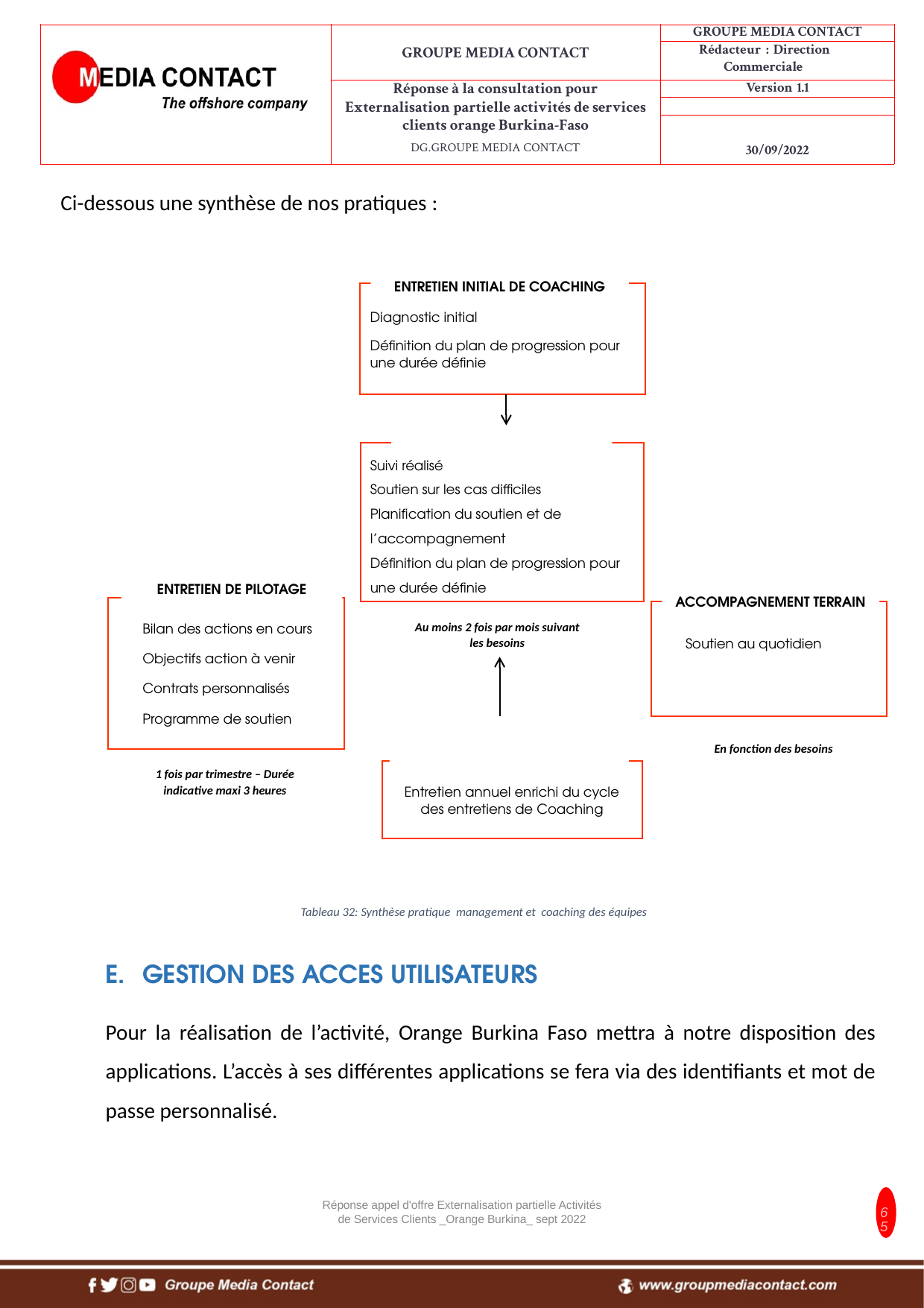

Ci-dessous une synthèse de nos pratiques :
ENTRETIEN INITIAL DE COACHING
Diagnostic initial
Définition du plan de progression pour une durée définie
Suivi réalisé
Soutien sur les cas difficiles
Planification du soutien et de l’accompagnement
Définition du plan de progression pour une durée définie
ENTRETIEN DE PILOTAGE
ACCOMPAGNEMENT TERRAIN
Bilan des actions en cours
Objectifs action à venir
Contrats personnalisés
Programme de soutien
Soutien au quotidien

Au moins 2 fois par mois suivant les besoins
En fonction des besoins
1 fois par trimestre – Durée indicative maxi 3 heures

Entretien annuel enrichi du cycle des entretiens de Coaching

Tableau 32: Synthèse pratique  management et  coaching des équipes
GESTION DES ACCES UTILISATEURS
Pour la réalisation de l’activité, Orange Burkina Faso mettra à notre disposition des applications. L’accès à ses différentes applications se fera via des identifiants et mot de passe personnalisé.

Réponse appel d'offre Externalisation partielle Activités de Services Clients _Orange Burkina_ sept 2022
65